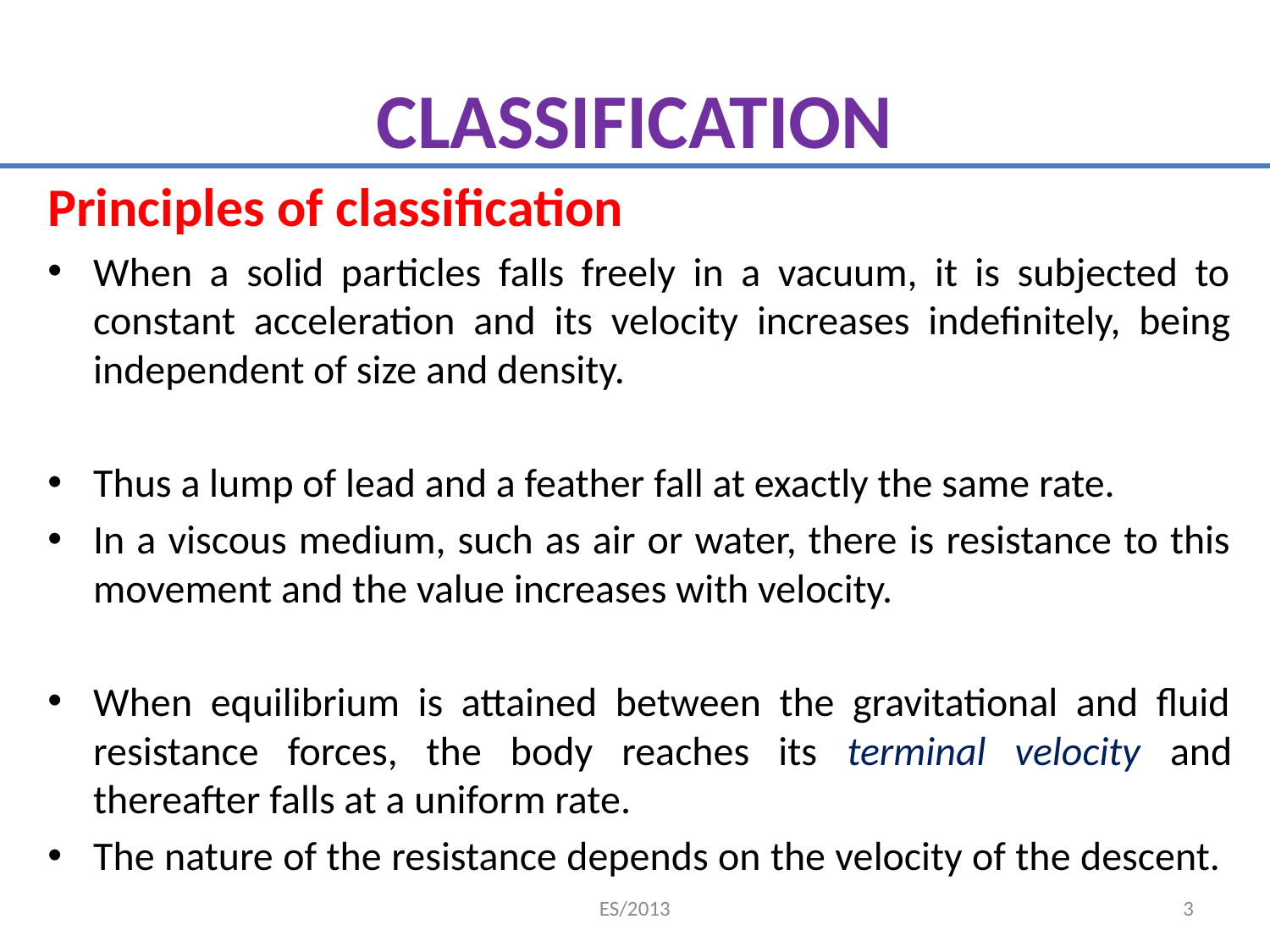

# CLASSIFICATION
Principles of classification
When a solid particles falls freely in a vacuum, it is subjected to constant acceleration and its velocity increases indefinitely, being independent of size and density.

Thus a lump of lead and a feather fall at exactly the same rate.
In a viscous medium, such as air or water, there is resistance to this movement and the value increases with velocity.

When equilibrium is attained between the gravitational and fluid resistance forces, the body reaches its terminal velocity and thereafter falls at a uniform rate.
The nature of the resistance depends on the velocity of the descent.
ES/2013
3